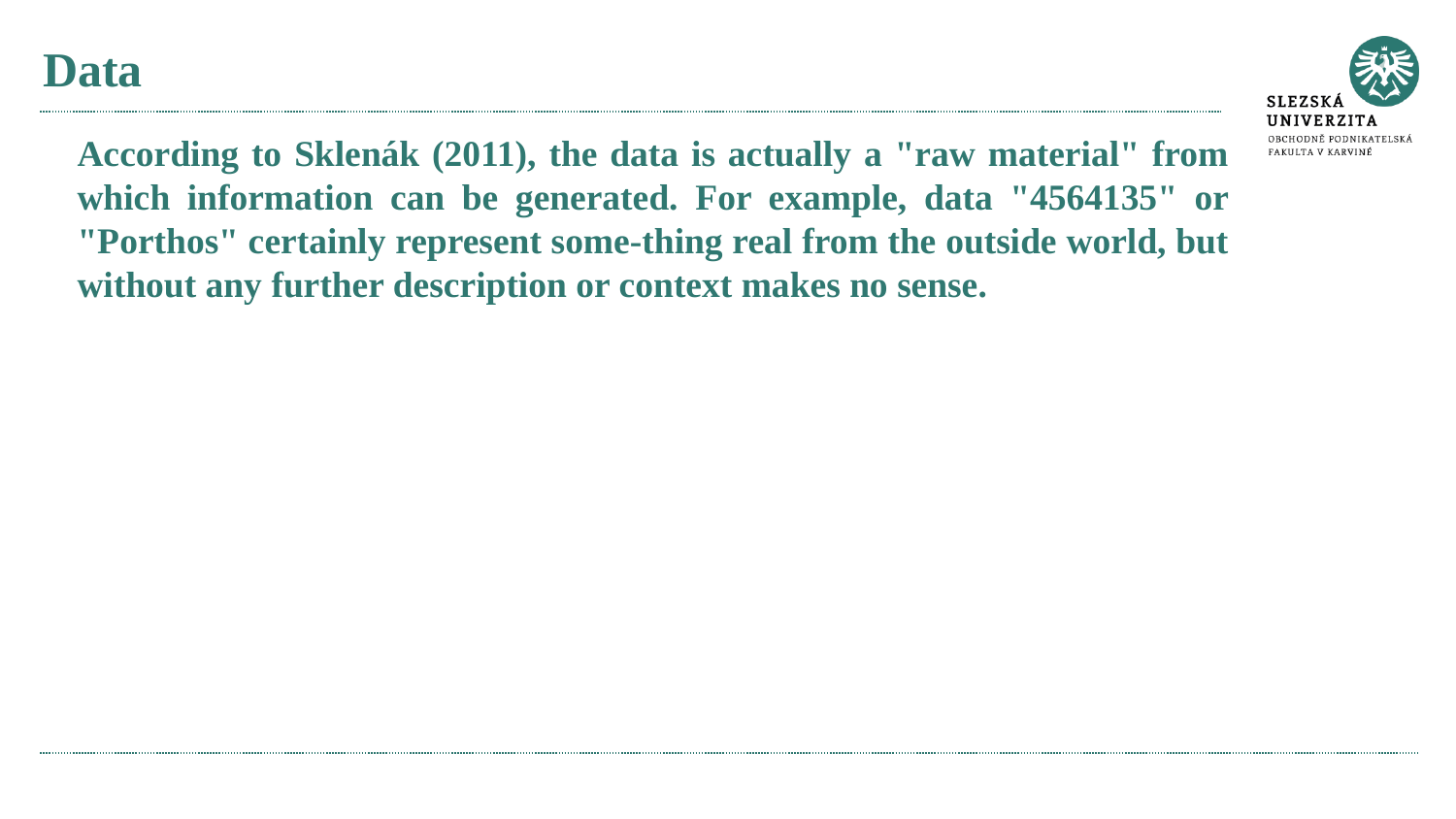

# Data
According to Sklenák (2011), the data is actually a "raw material" from which information can be generated. For example, data "4564135" or "Porthos" certainly represent some-thing real from the outside world, but without any further description or context makes no sense.